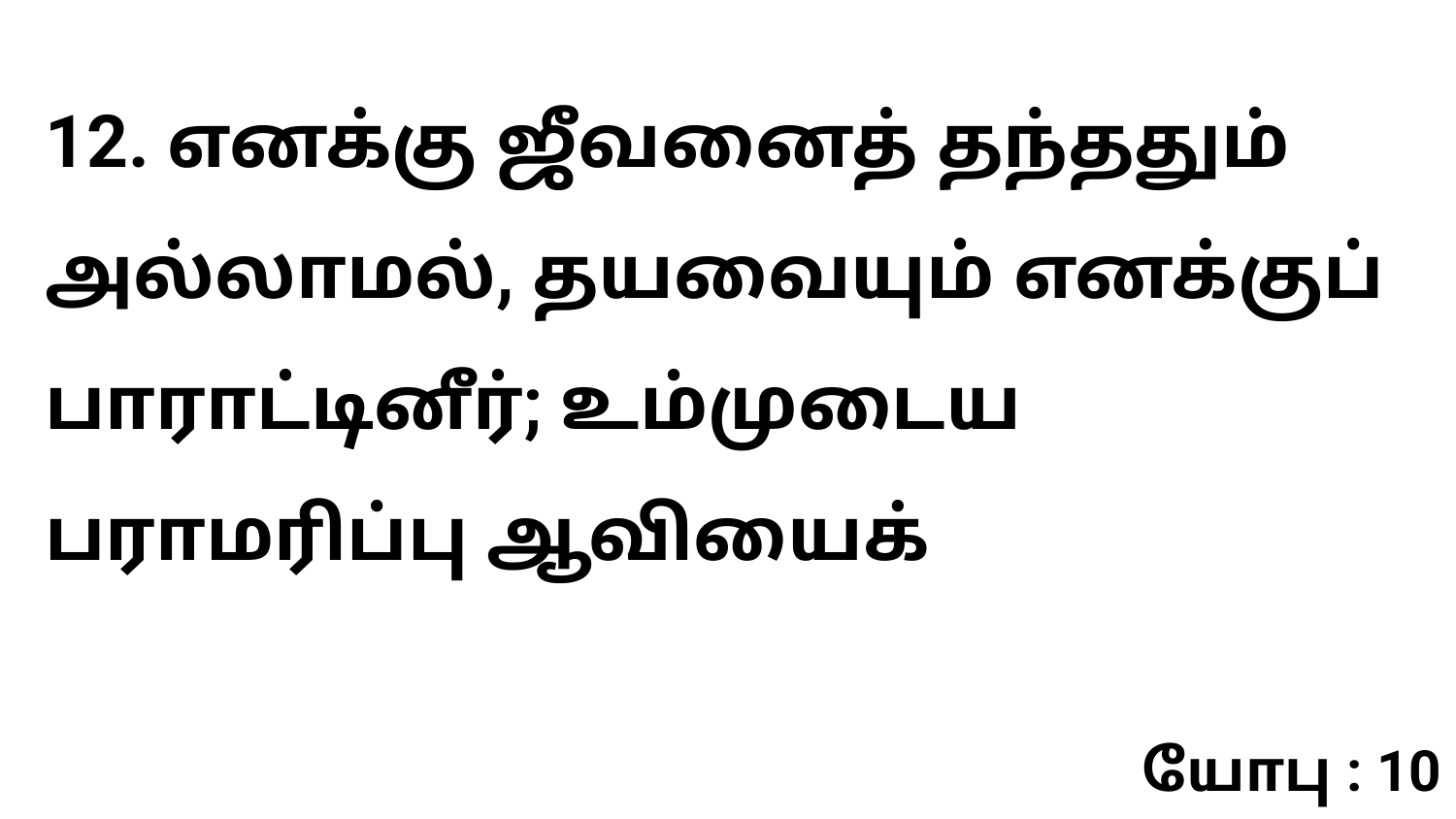

12. எனக்கு ஜீவனைத் தந்ததும் அல்லாமல், தயவையும் எனக்குப் பாராட்டினீர்; உம்முடைய பராமரிப்பு ஆவியைக்
யோபு : 10